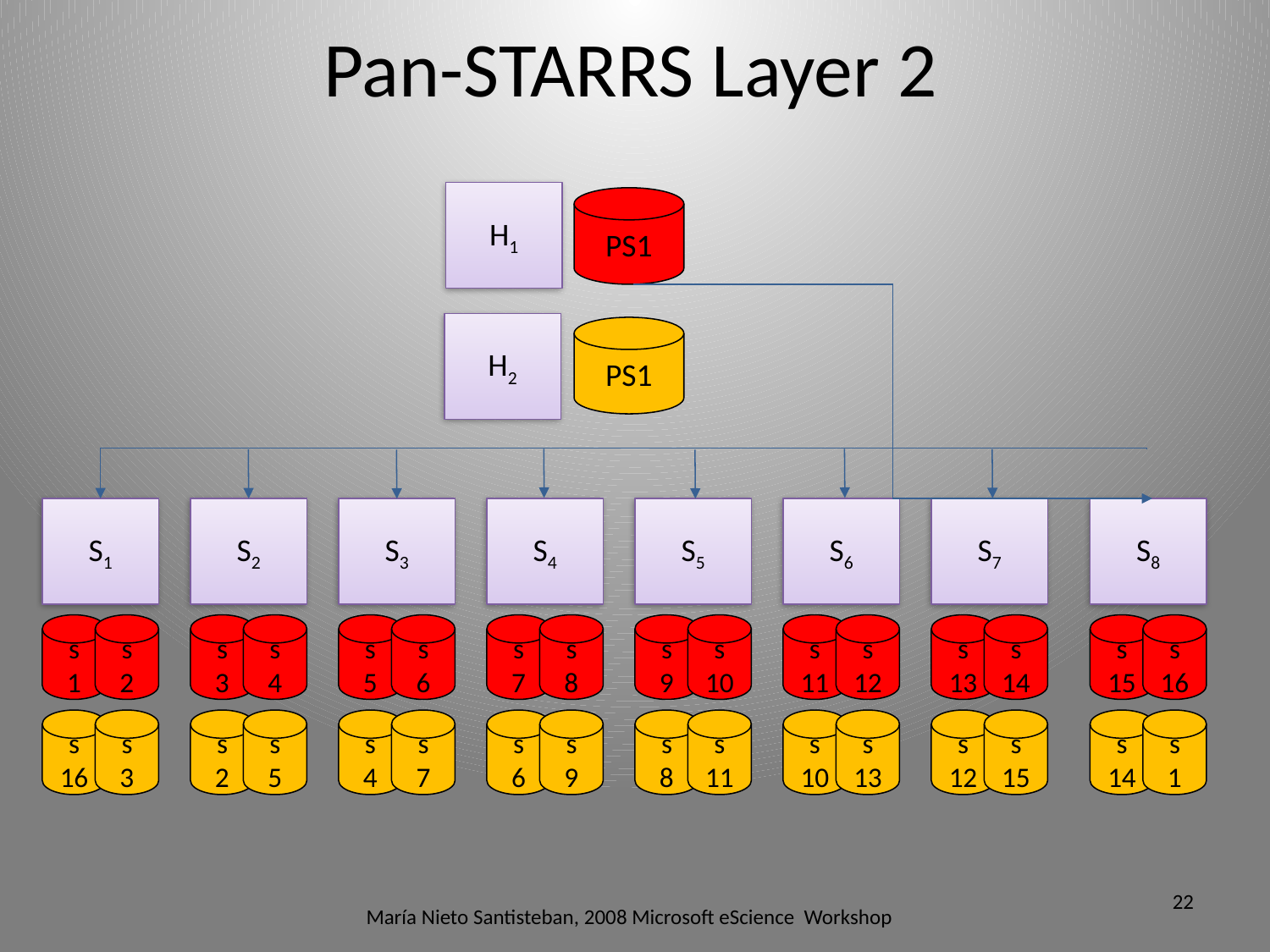

Pan-STARRS Layer 2

H1

PS1

H2

PS1

S1
S2
S3
S4
S5
S6
S7
S8
s
1
s
2
s
3
s
4
s
5
s
6
s
7
s
8
s
9
s
10
s
11
s
12
s
13
s
14
s
15
s
16
s
16
s
3
s
2
s
5
s
4
s
7
s
6
s
9
s
8
s
11
s
10
s
13
s
12
s
15
s
14
s
1

María Nieto Santisteban, 2008 Microsoft eScience  Workshop
22